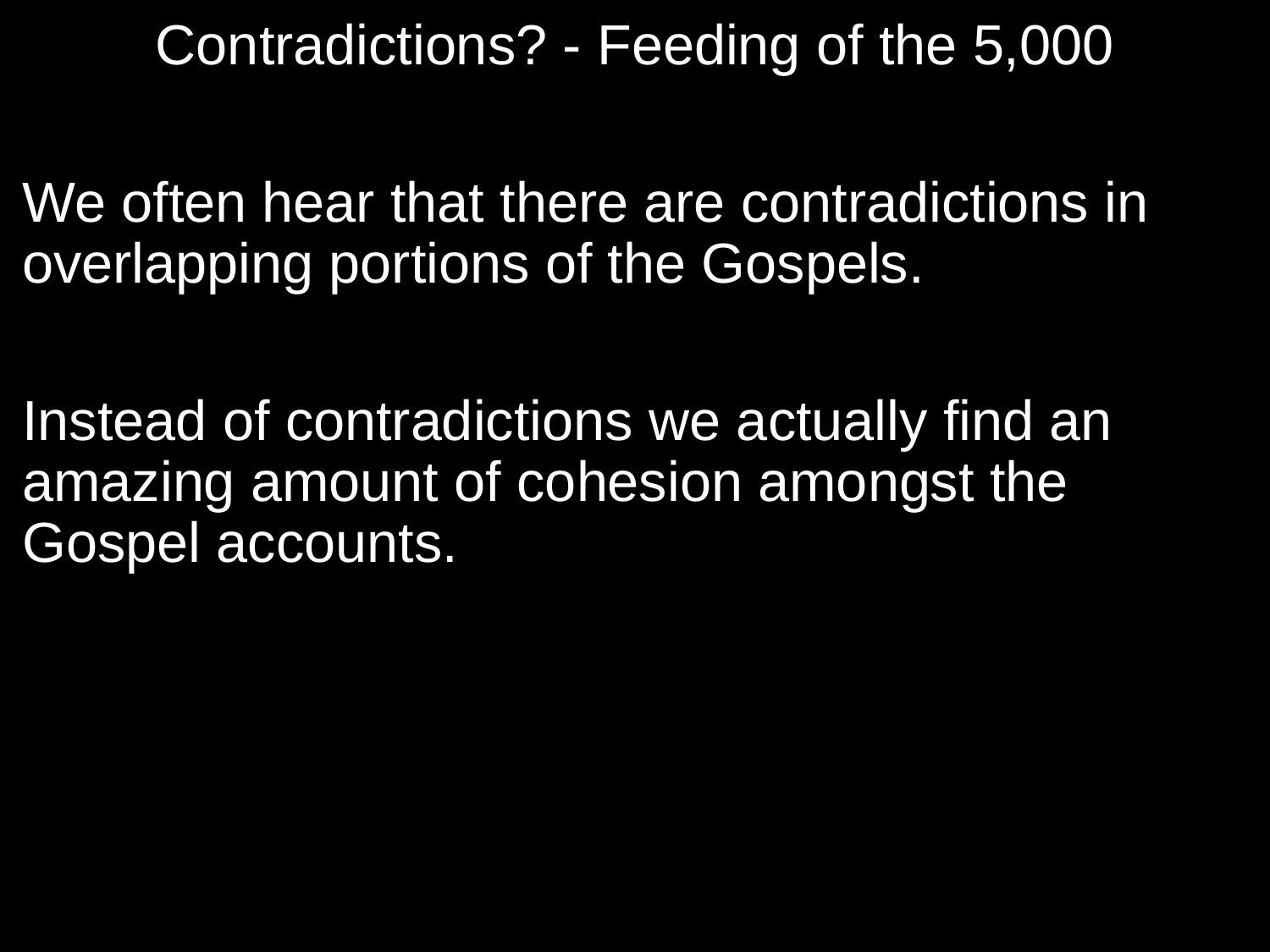

Contradictions? - Feeding of the 5,000

We often hear that there are contradictions in overlapping portions of the Gospels.

Instead of contradictions we actually find an amazing amount of cohesion amongst the Gospel accounts.